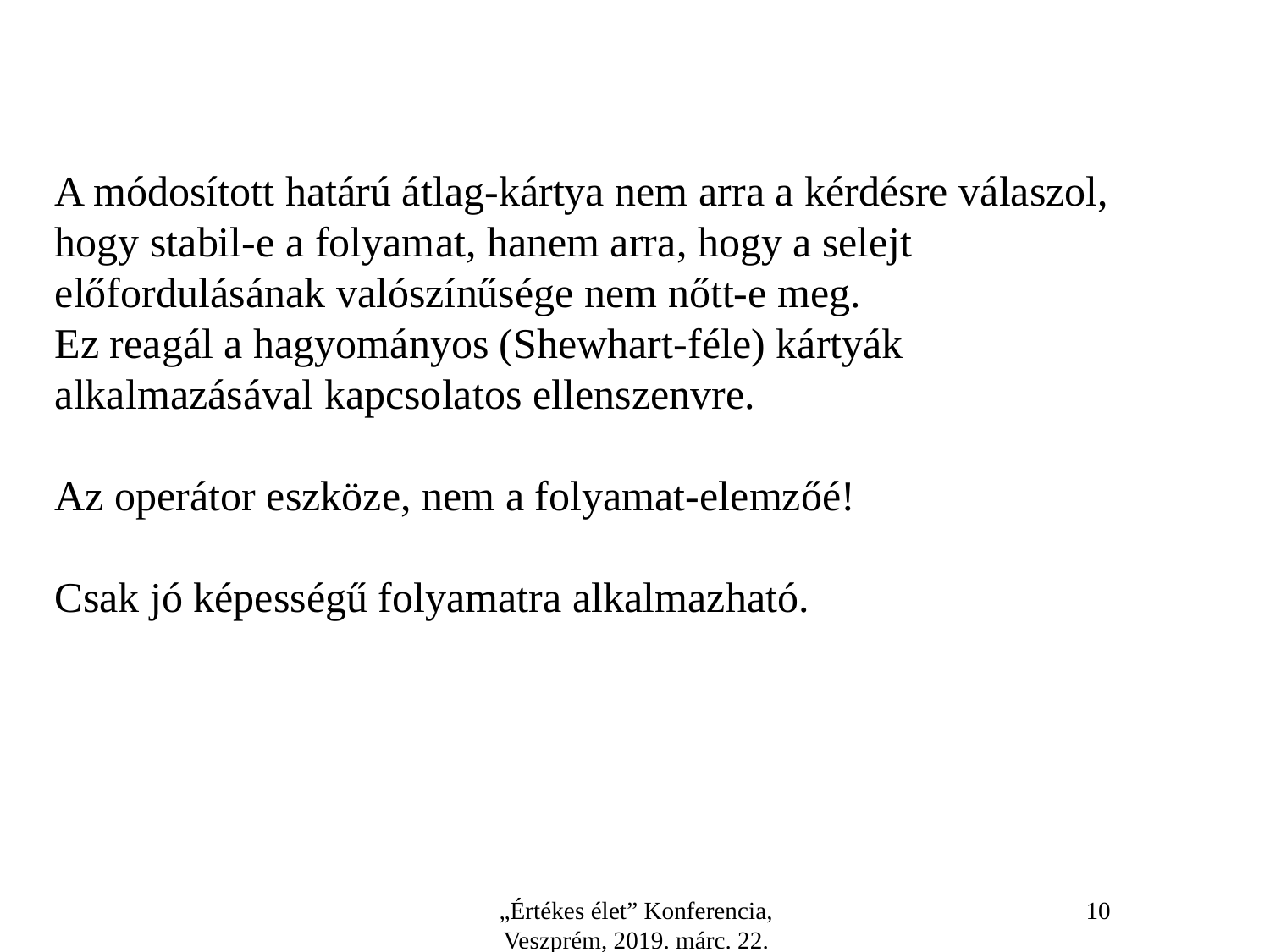

A módosított határú átlag-kártya nem arra a kérdésre válaszol, hogy stabil-e a folyamat, hanem arra, hogy a selejt előfordulásának valószínűsége nem nőtt-e meg.
Ez reagál a hagyományos (Shewhart-féle) kártyák alkalmazásával kapcsolatos ellenszenvre.

Az operátor eszköze, nem a folyamat-elemzőé!

Csak jó képességű folyamatra alkalmazható.
„Értékes élet” Konferencia, Veszprém, 2019. márc. 22.
10